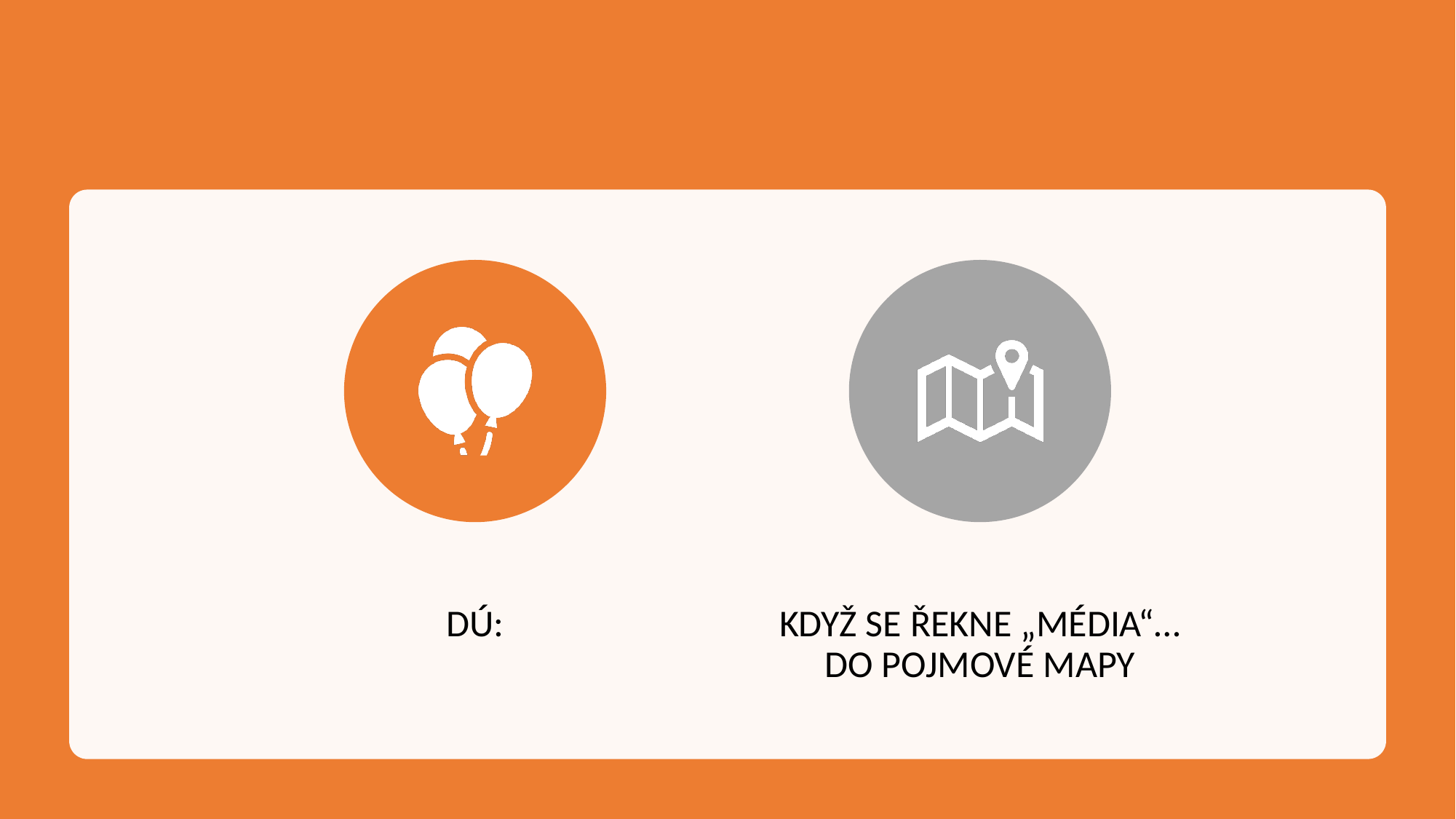

#

Dú:
Když se řekne „média“… do pojmové mapy